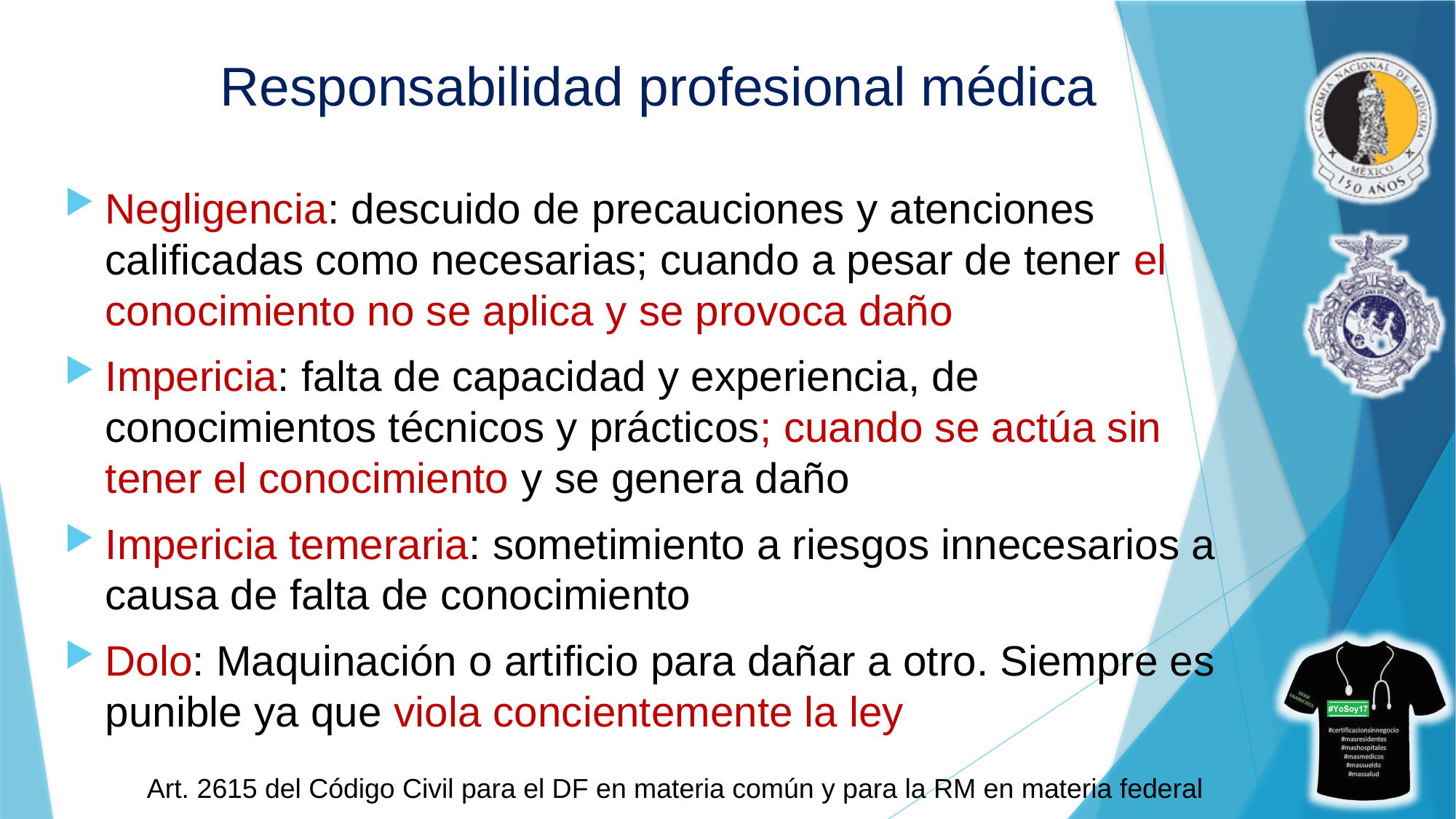

# Responsabilidad profesional médica
Negligencia: descuido de precauciones y atenciones calificadas como necesarias; cuando a pesar de tener el conocimiento no se aplica y se provoca daño
Impericia: falta de capacidad y experiencia, de conocimientos técnicos y prácticos; cuando se actúa sin tener el conocimiento y se genera daño
Impericia temeraria: sometimiento a riesgos innecesarios a causa de falta de conocimiento
Dolo: Maquinación o artificio para dañar a otro. Siempre es punible ya que viola concientemente la ley
Art. 2615 del Código Civil para el DF en materia común y para la RM en materia federal